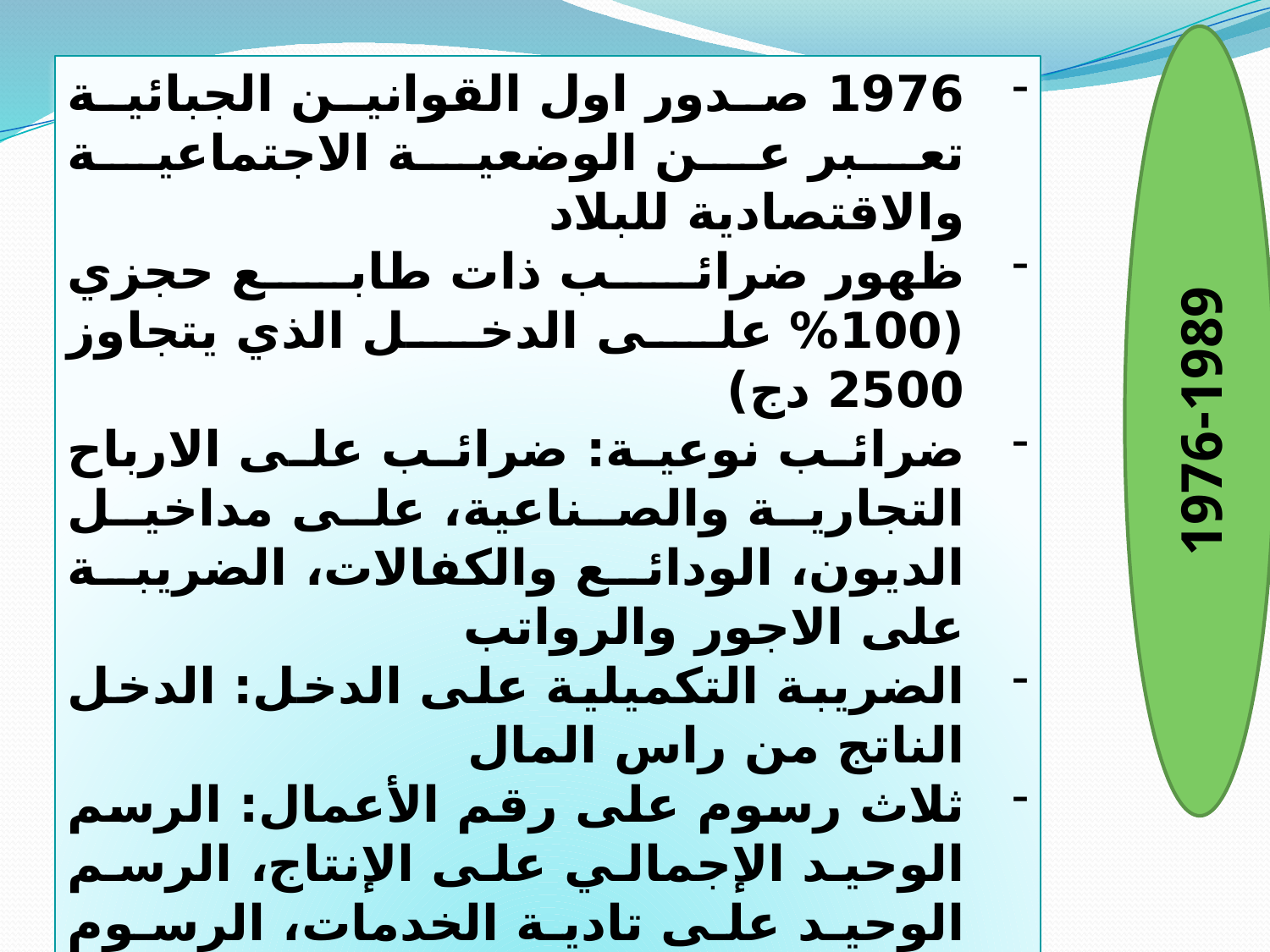

1976-1989
1976 صدور اول القوانين الجبائية تعبر عن الوضعية الاجتماعية والاقتصادية للبلاد
ظهور ضرائب ذات طابع حجزي (100% على الدخل الذي يتجاوز 2500 دج)
ضرائب نوعية: ضرائب على الارباح التجارية والصناعية، على مداخيل الديون، الودائع والكفالات، الضريبة على الاجور والرواتب
الضريبة التكميلية على الدخل: الدخل الناتج من راس المال
ثلاث رسوم على رقم الأعمال: الرسم الوحيد الإجمالي على الإنتاج، الرسم الوحيد على تادية الخدمات، الرسوم الوحيدة الخاصة